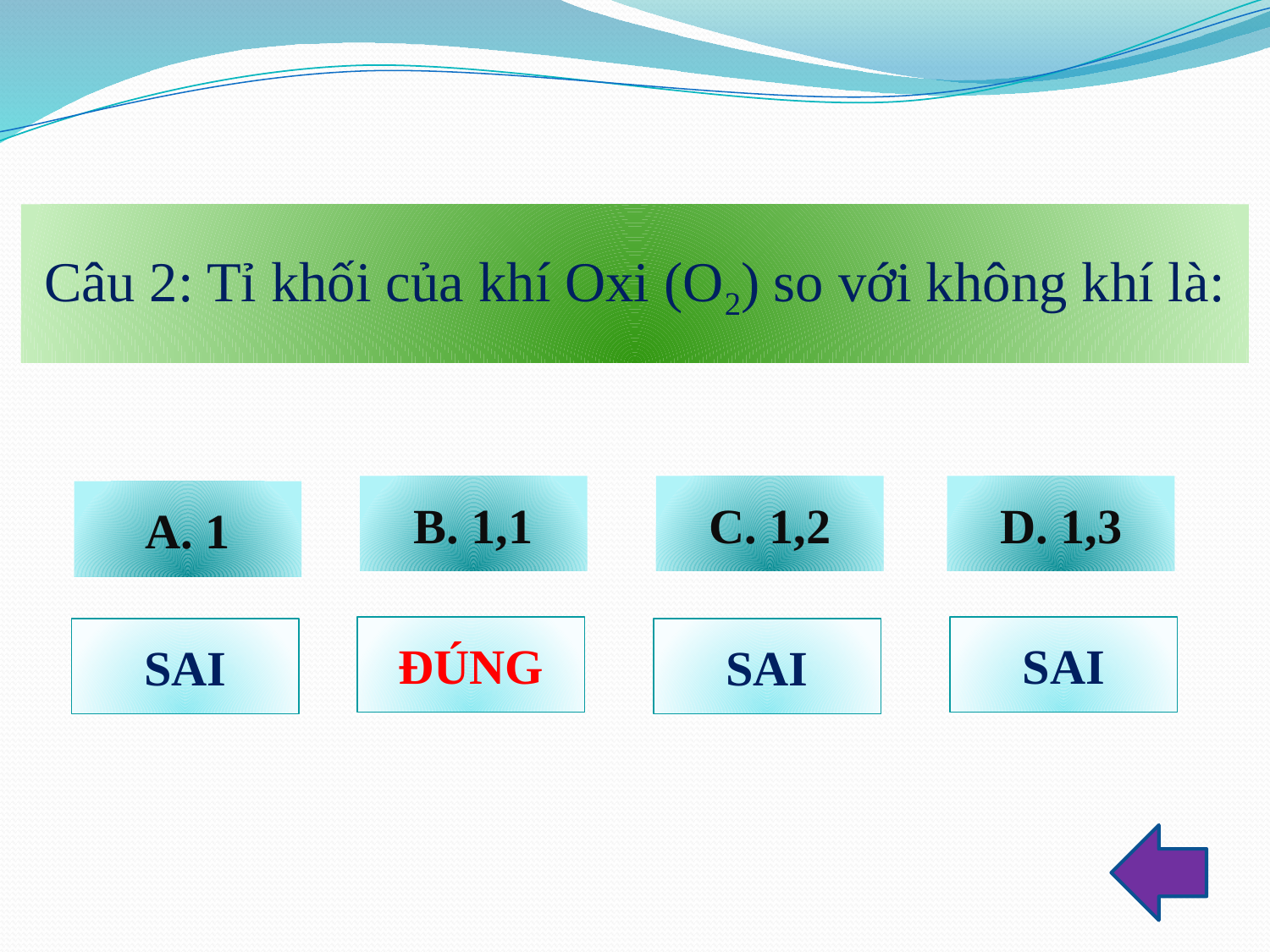

Câu 2: Tỉ khối của khí Oxi (O2) so với không khí là:
B. 1,1
C. 1,2
D. 1,3
A. 1
ĐÚNG
SAI
SAI
SAI